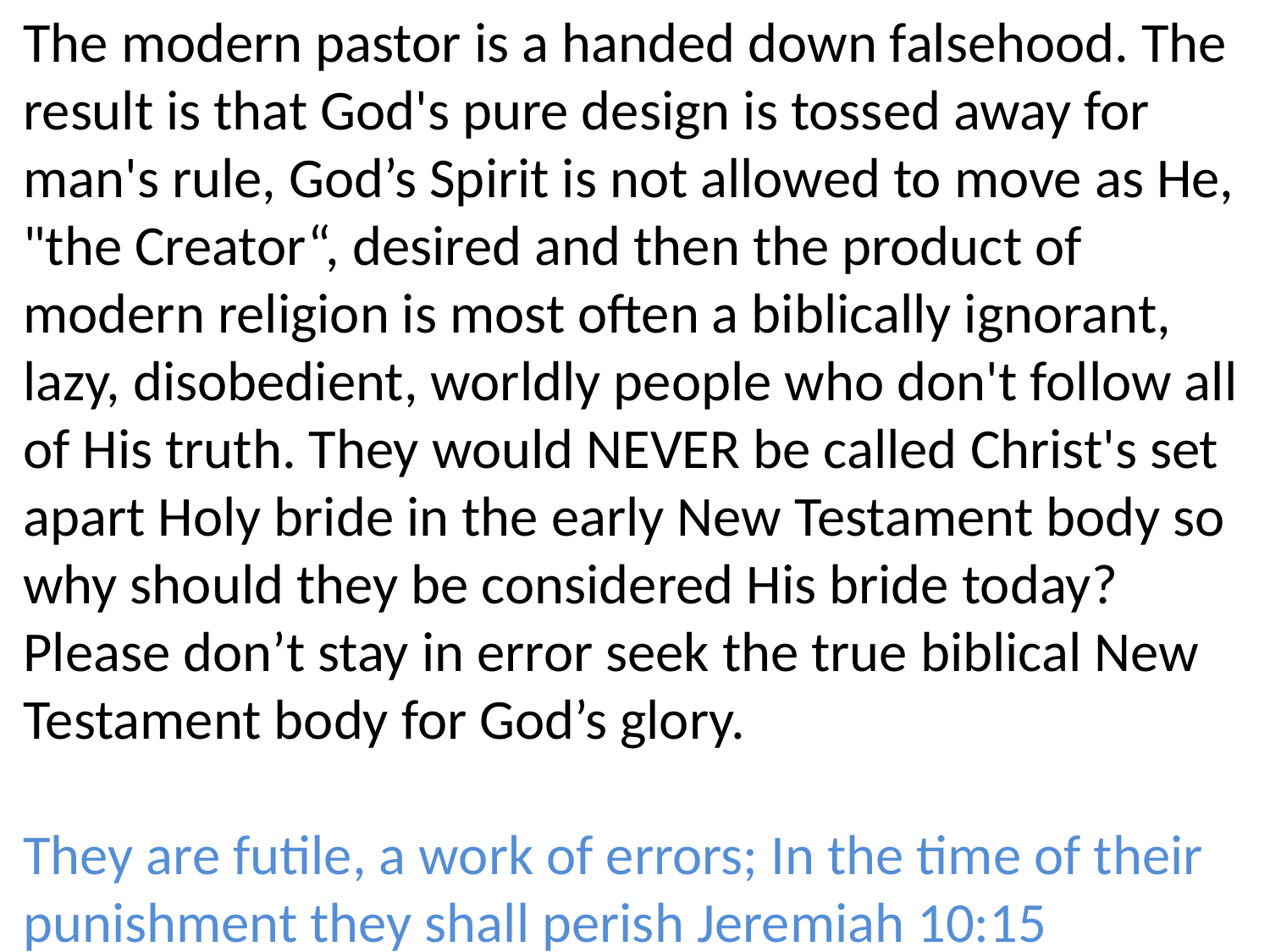

The modern pastor is a handed down falsehood. The result is that God's pure design is tossed away for man's rule, God’s Spirit is not allowed to move as He, "the Creator“, desired and then the product of modern religion is most often a biblically ignorant, lazy, disobedient, worldly people who don't follow all of His truth. They would NEVER be called Christ's set apart Holy bride in the early New Testament body so why should they be considered His bride today?
Please don’t stay in error seek the true biblical New Testament body for God’s glory.

They are futile, a work of errors; In the time of their punishment they shall perish Jeremiah 10:15